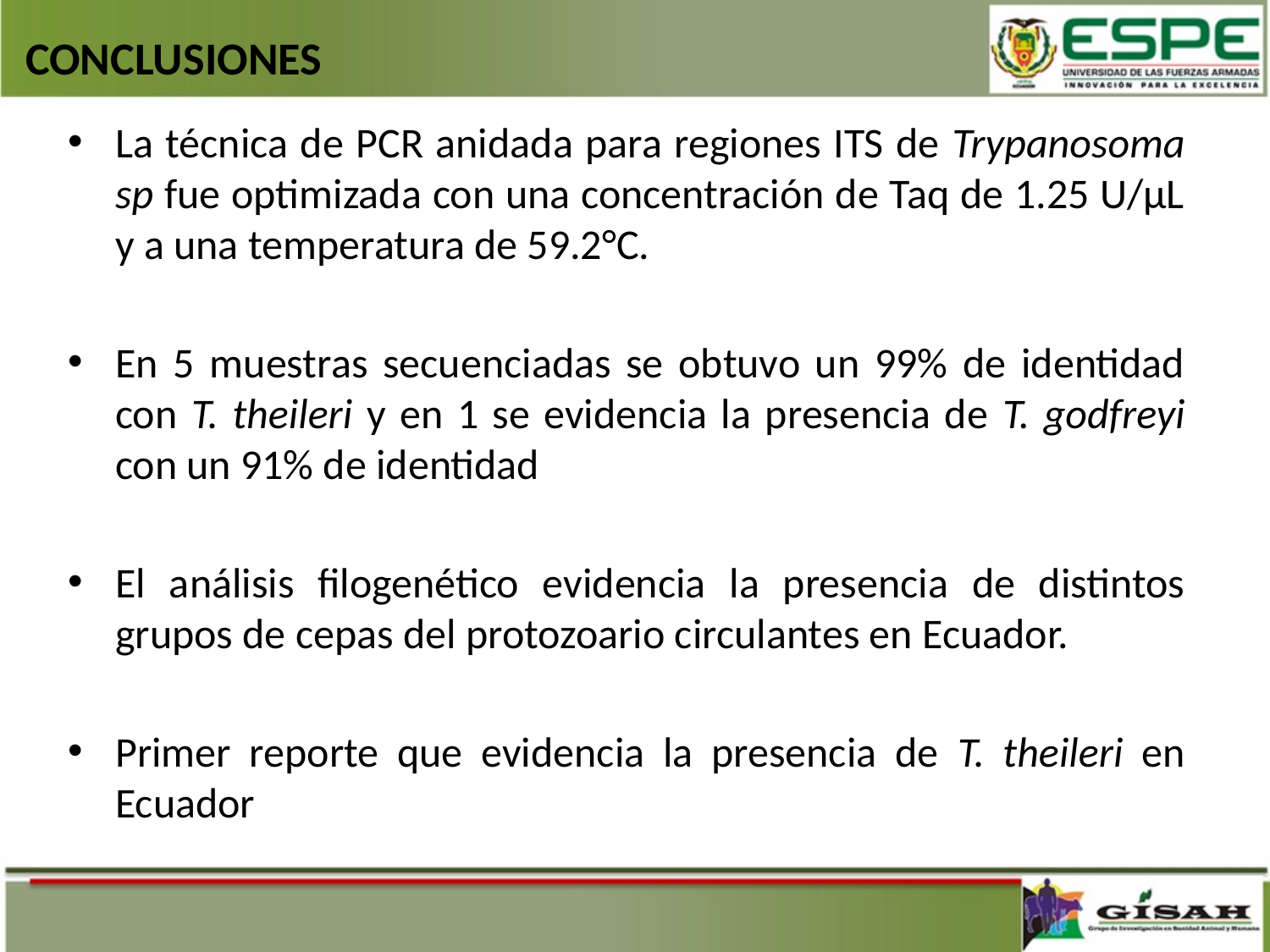

CONCLUSIONES
La técnica de PCR anidada para regiones ITS de Trypanosoma sp fue optimizada con una concentración de Taq de 1.25 U/µL y a una temperatura de 59.2°C.

En 5 muestras secuenciadas se obtuvo un 99% de identidad con T. theileri y en 1 se evidencia la presencia de T. godfreyi con un 91% de identidad

El análisis filogenético evidencia la presencia de distintos grupos de cepas del protozoario circulantes en Ecuador.

Primer reporte que evidencia la presencia de T. theileri en Ecuador